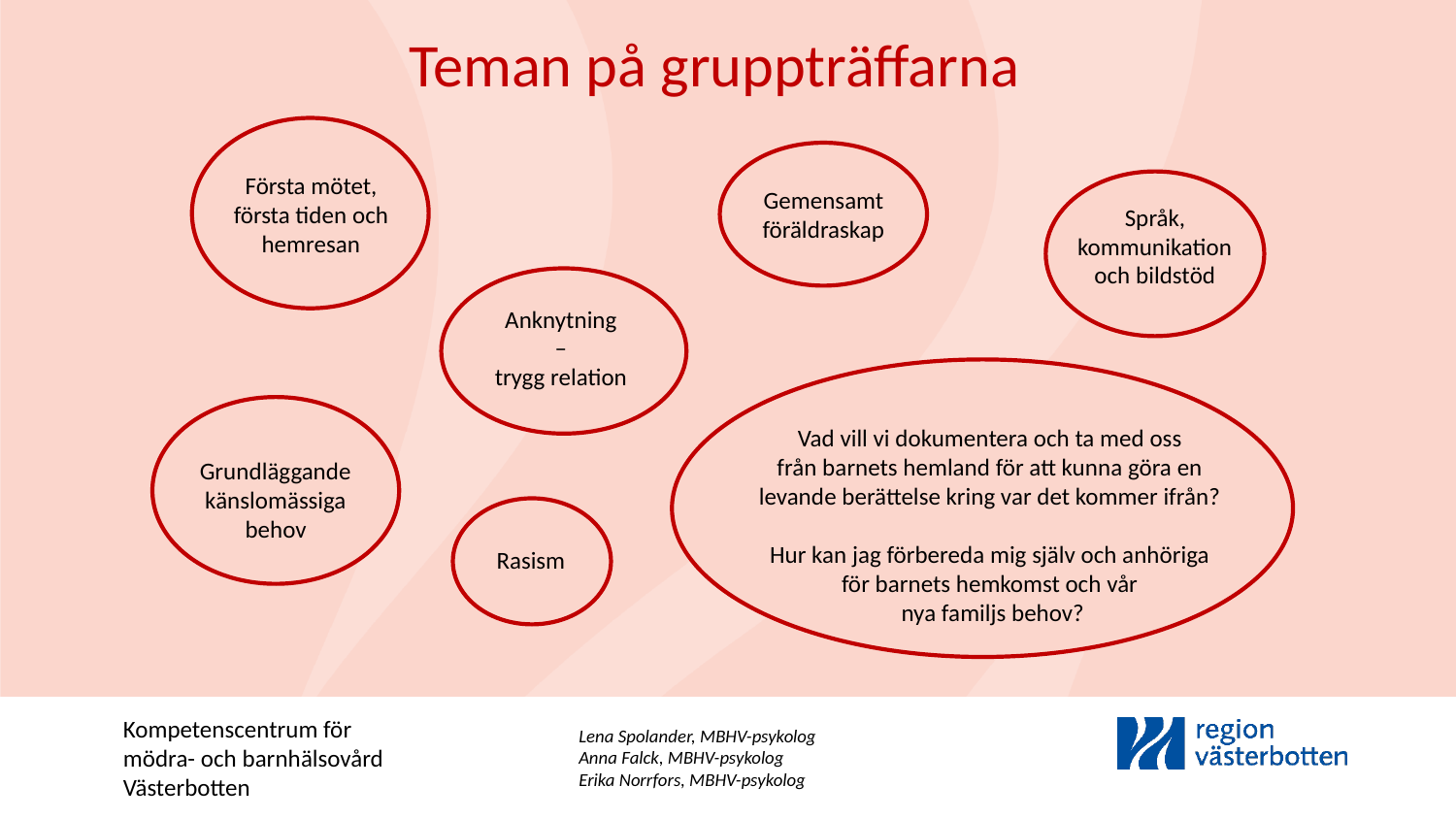

Teman på gruppträffarna

Första mötet, första tiden och hemresan

Gemensamt föräldraskap

Språk, kommunikation och bildstöd

Anknytning
–
trygg relation

Vad vill vi dokumentera och ta med oss
från barnets hemland för att kunna göra en
levande berättelse kring var det kommer ifrån?

Hur kan jag förbereda mig själv och anhöriga
för barnets hemkomst och vår
nya familjs behov?

Grundläggande känslomässiga behov

Rasism